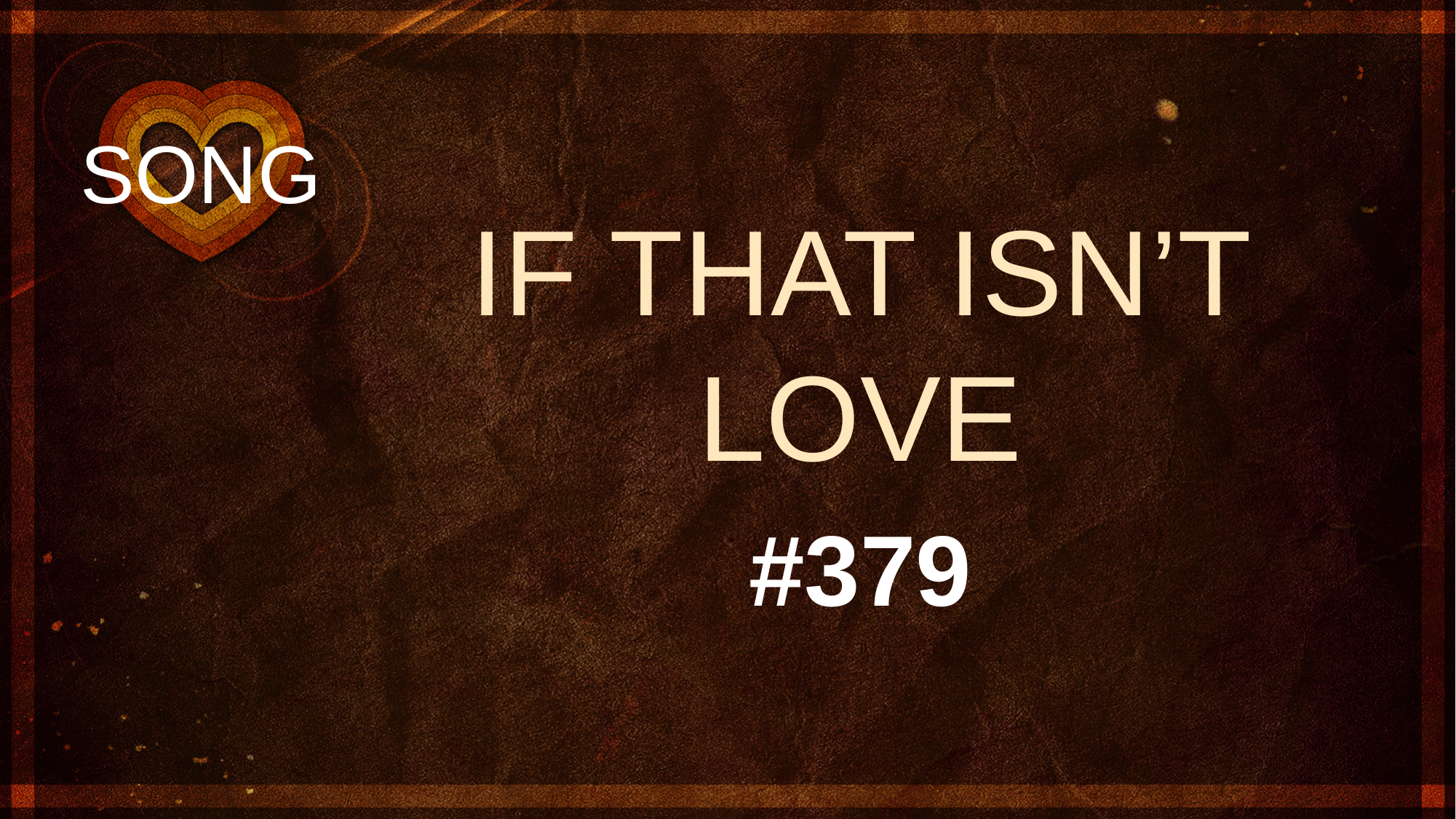

IF THAT ISN’T LOVE
#379
# SONG